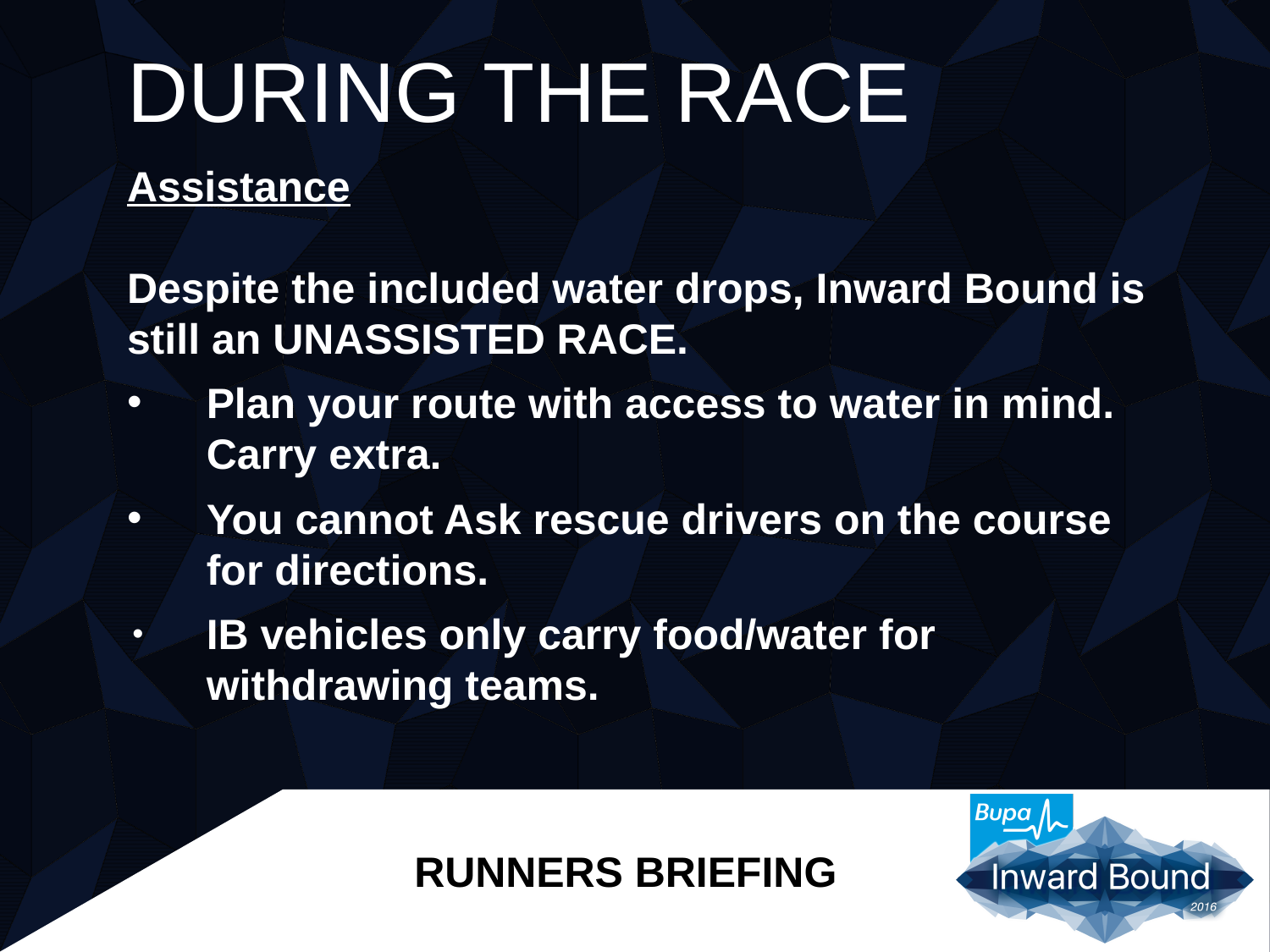

# DURING THE RACE
Assistance
Despite the included water drops, Inward Bound is still an UNASSISTED RACE.
Plan your route with access to water in mind. Carry extra.
You cannot Ask rescue drivers on the course for directions.
IB vehicles only carry food/water for withdrawing teams.